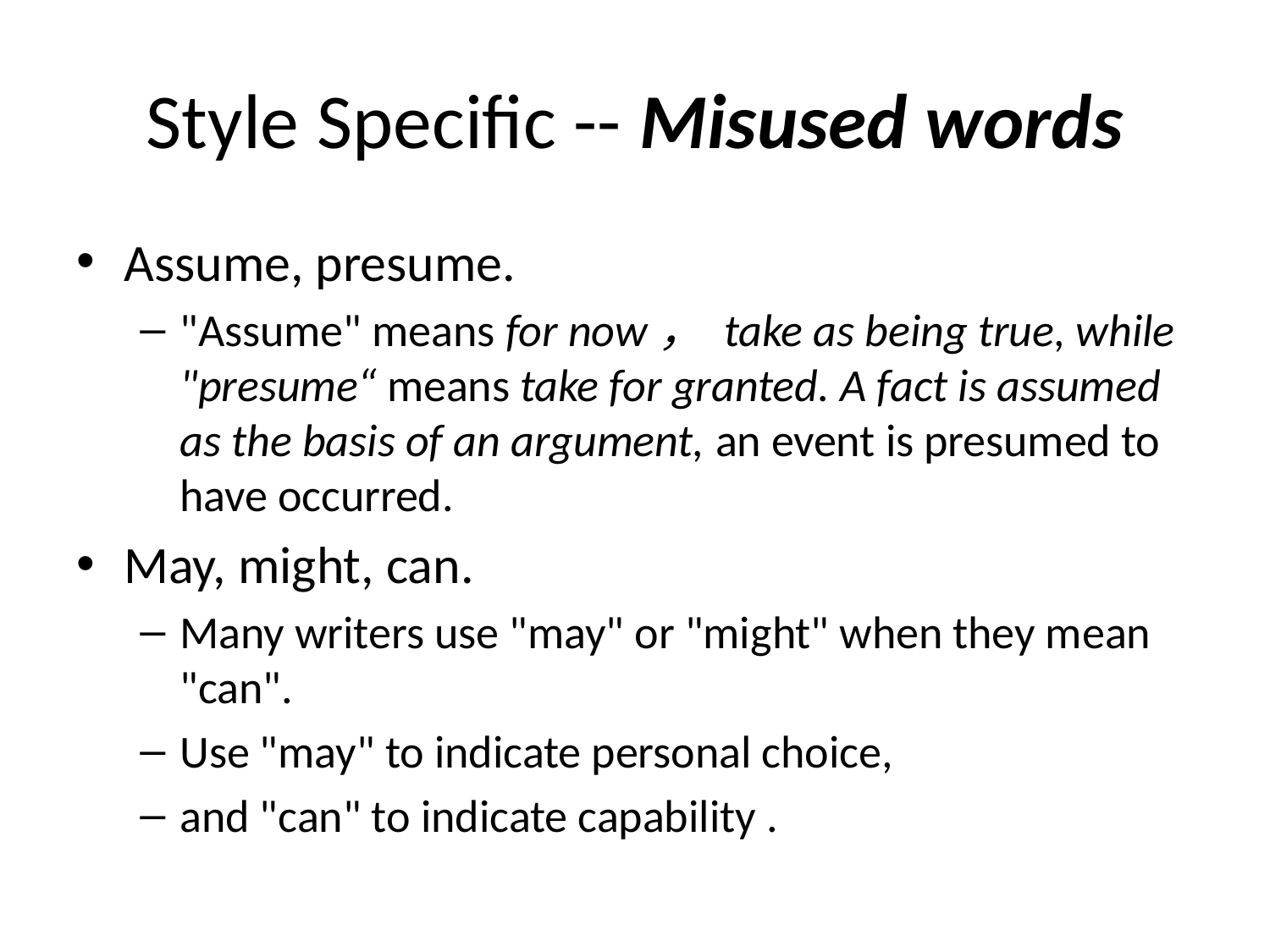

# Style Specific -- Misused words
Assume, presume.
"Assume" means for now， take as being true, while "presume“ means take for granted. A fact is assumed as the basis of an argument, an event is presumed to have occurred.
May, might, can.
Many writers use "may" or "might" when they mean "can".
Use "may" to indicate personal choice,
and "can" to indicate capability .